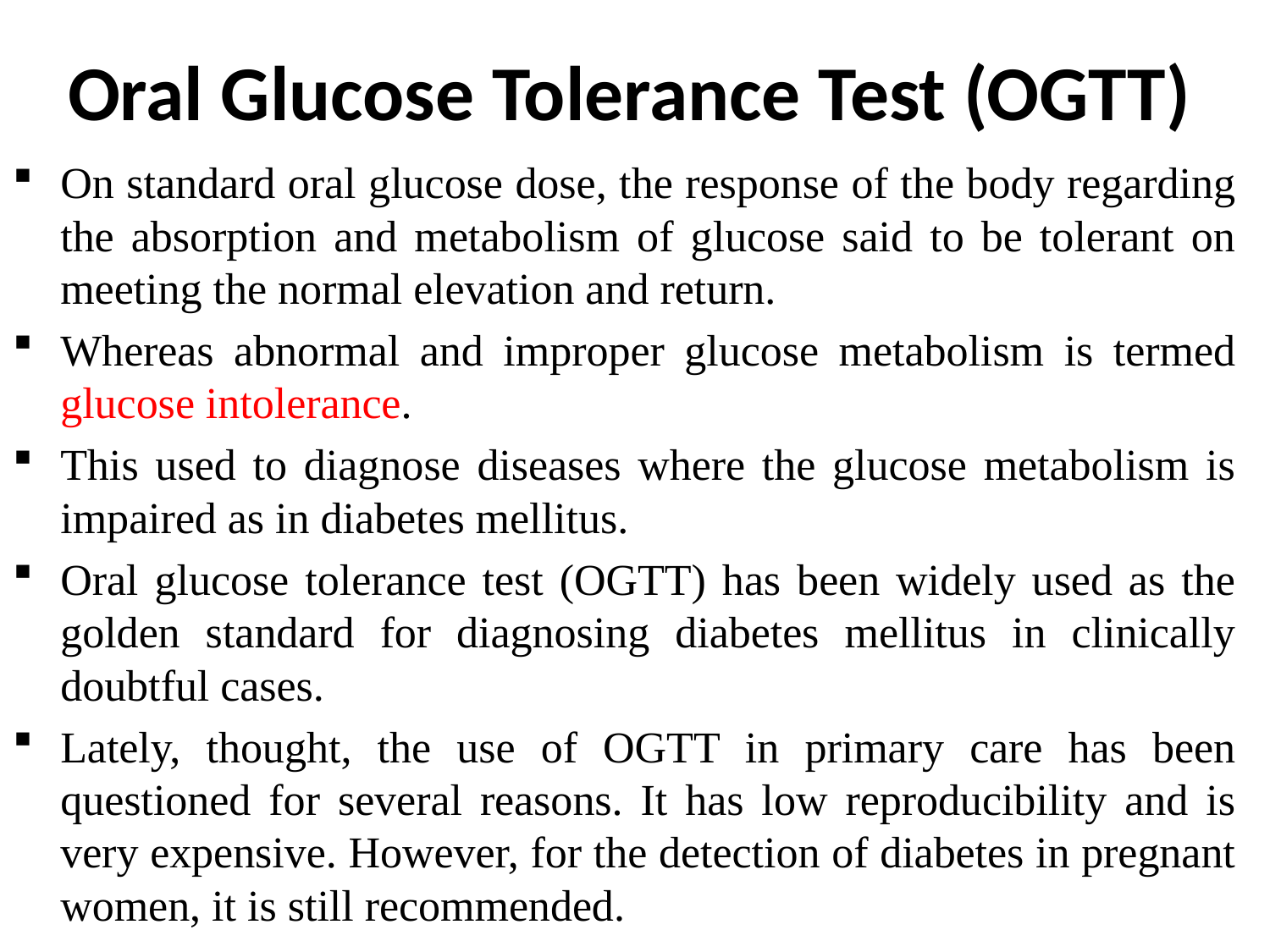

# Oral Glucose Tolerance Test (OGTT)
On standard oral glucose dose, the response of the body regarding the absorption and metabolism of glucose said to be tolerant on meeting the normal elevation and return.
Whereas abnormal and improper glucose metabolism is termed glucose intolerance.
This used to diagnose diseases where the glucose metabolism is impaired as in diabetes mellitus.
Oral glucose tolerance test (OGTT) has been widely used as the golden standard for diagnosing diabetes mellitus in clinically doubtful cases.
Lately, thought, the use of OGTT in primary care has been questioned for several reasons. It has low reproducibility and is very expensive. However, for the detection of diabetes in pregnant women, it is still recommended.